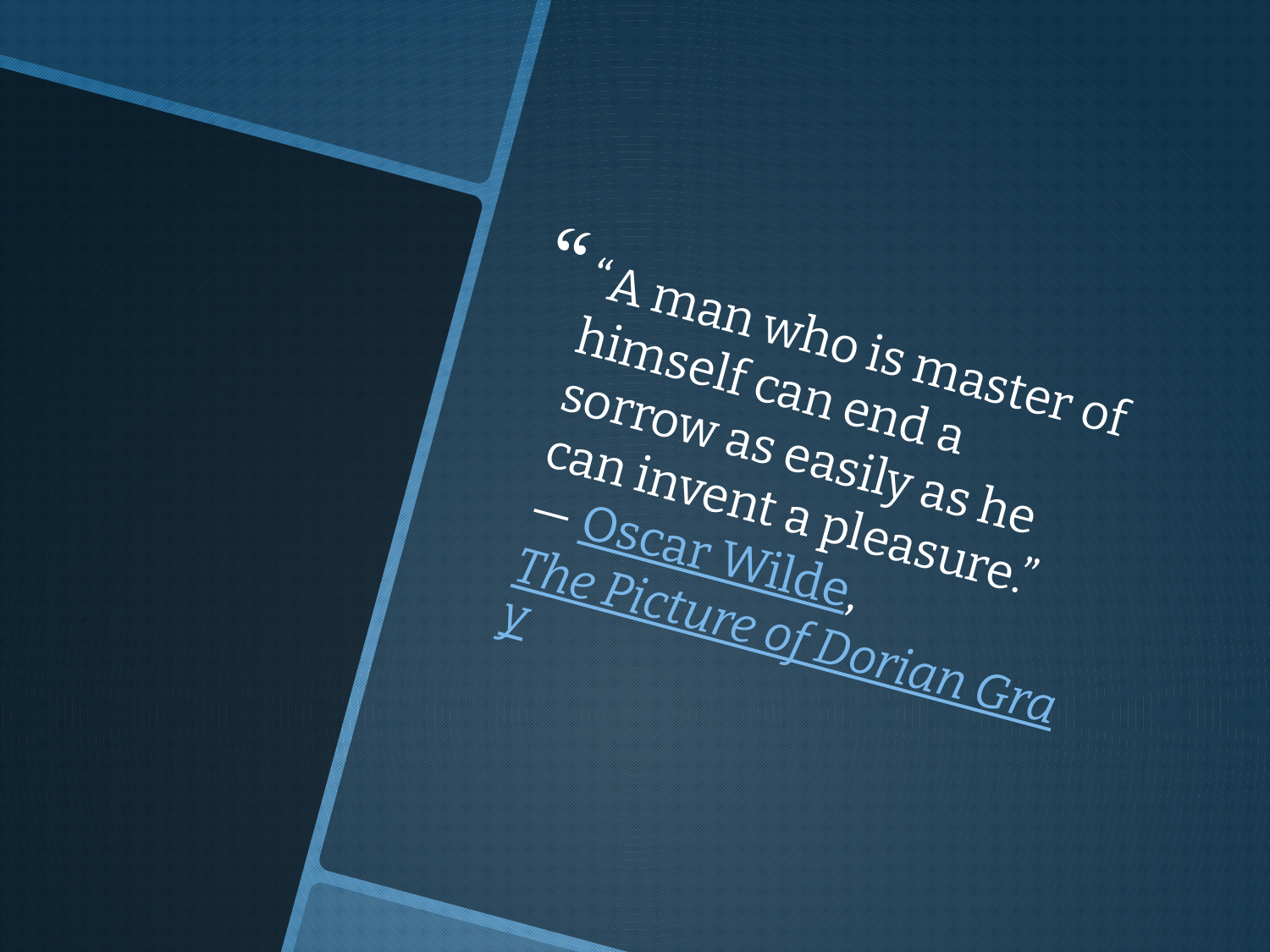

“A man who is master of himself can end a sorrow as easily as he can invent a pleasure.”
― Oscar Wilde, The Picture of Dorian Gray
#